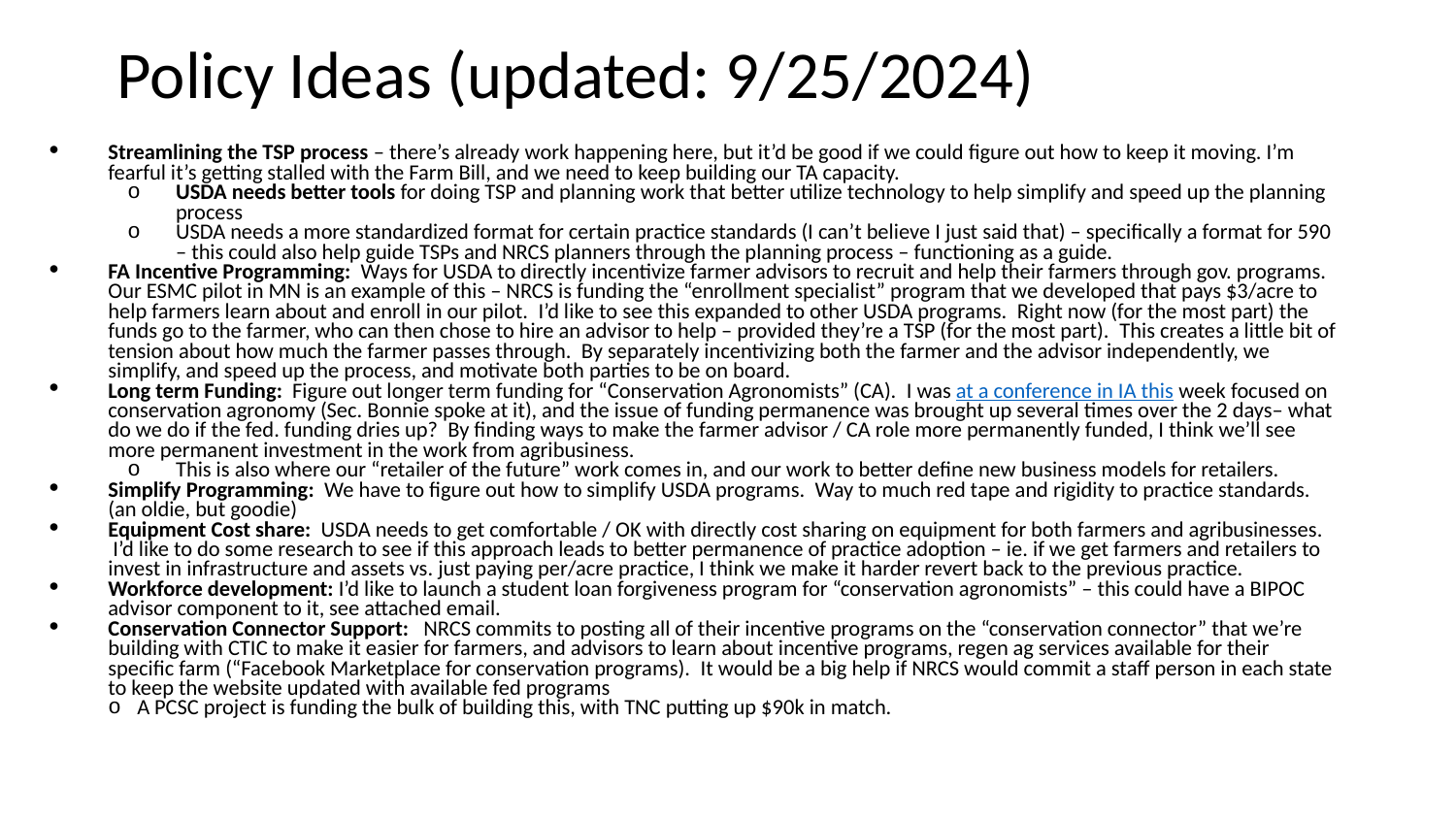

# Policy Ideas (updated: 9/25/2024)
Streamlining the TSP process – there’s already work happening here, but it’d be good if we could figure out how to keep it moving. I’m fearful it’s getting stalled with the Farm Bill, and we need to keep building our TA capacity.
USDA needs better tools for doing TSP and planning work that better utilize technology to help simplify and speed up the planning process
USDA needs a more standardized format for certain practice standards (I can’t believe I just said that) – specifically a format for 590 – this could also help guide TSPs and NRCS planners through the planning process – functioning as a guide.
FA Incentive Programming:  Ways for USDA to directly incentivize farmer advisors to recruit and help their farmers through gov. programs.  Our ESMC pilot in MN is an example of this – NRCS is funding the “enrollment specialist” program that we developed that pays $3/acre to help farmers learn about and enroll in our pilot.  I’d like to see this expanded to other USDA programs.  Right now (for the most part) the funds go to the farmer, who can then chose to hire an advisor to help – provided they’re a TSP (for the most part).  This creates a little bit of tension about how much the farmer passes through.  By separately incentivizing both the farmer and the advisor independently, we simplify, and speed up the process, and motivate both parties to be on board.
Long term Funding:  Figure out longer term funding for “Conservation Agronomists” (CA).  I was at a conference in IA this week focused on conservation agronomy (Sec. Bonnie spoke at it), and the issue of funding permanence was brought up several times over the 2 days– what do we do if the fed. funding dries up?  By finding ways to make the farmer advisor / CA role more permanently funded, I think we’ll see more permanent investment in the work from agribusiness.
This is also where our “retailer of the future” work comes in, and our work to better define new business models for retailers.
Simplify Programming:  We have to figure out how to simplify USDA programs.  Way to much red tape and rigidity to practice standards.  (an oldie, but goodie)
Equipment Cost share:  USDA needs to get comfortable / OK with directly cost sharing on equipment for both farmers and agribusinesses.  I’d like to do some research to see if this approach leads to better permanence of practice adoption – ie. if we get farmers and retailers to invest in infrastructure and assets vs. just paying per/acre practice, I think we make it harder revert back to the previous practice.
Workforce development: I’d like to launch a student loan forgiveness program for “conservation agronomists” – this could have a BIPOC advisor component to it, see attached email.
Conservation Connector Support:   NRCS commits to posting all of their incentive programs on the “conservation connector” that we’re building with CTIC to make it easier for farmers, and advisors to learn about incentive programs, regen ag services available for their specific farm (“Facebook Marketplace for conservation programs).  It would be a big help if NRCS would commit a staff person in each state to keep the website updated with available fed programs
A PCSC project is funding the bulk of building this, with TNC putting up $90k in match.